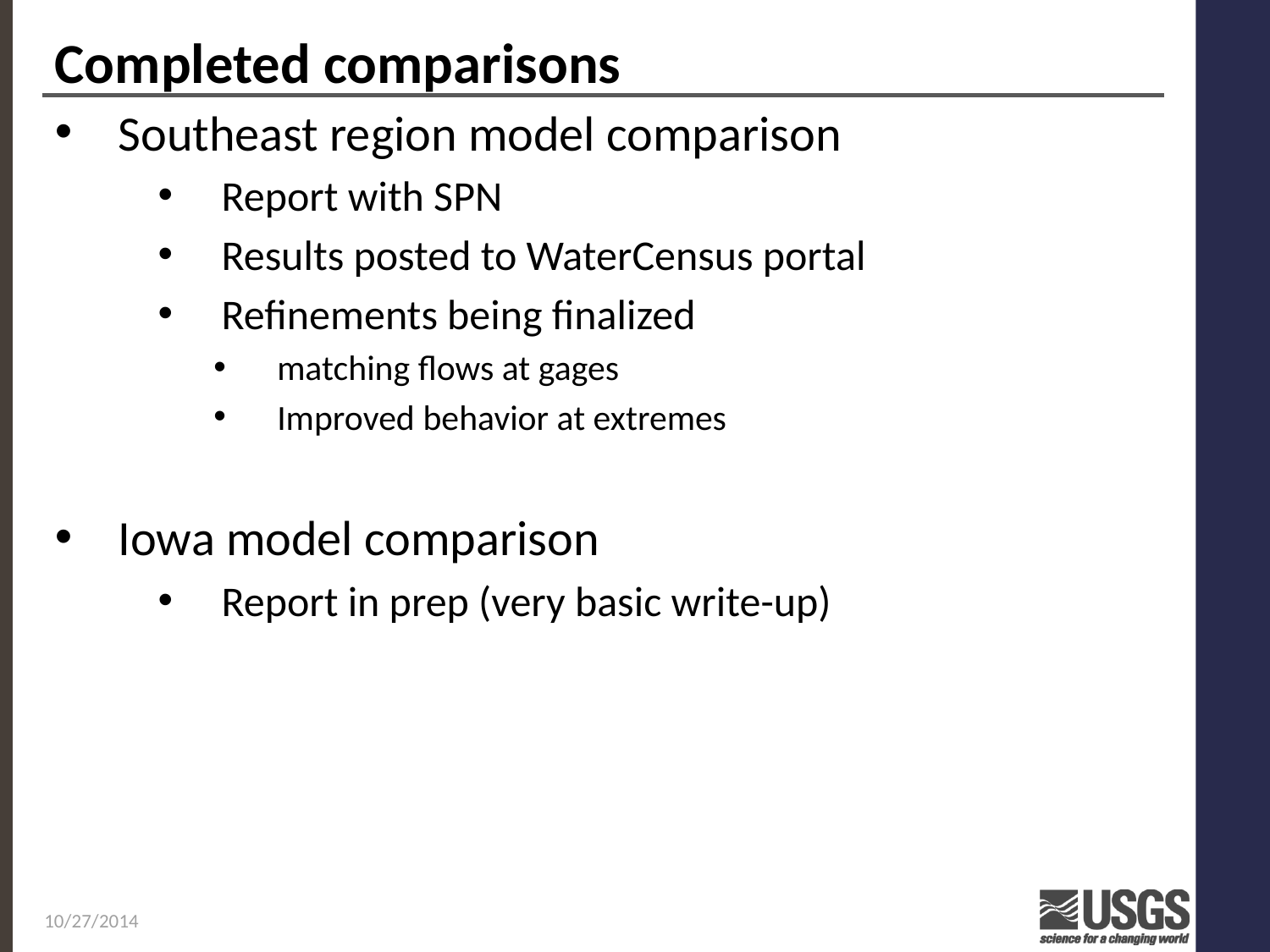

Completed comparisons
#
Southeast region model comparison
Report with SPN
Results posted to WaterCensus portal
Refinements being finalized
matching flows at gages
Improved behavior at extremes

Iowa model comparison
Report in prep (very basic write-up)